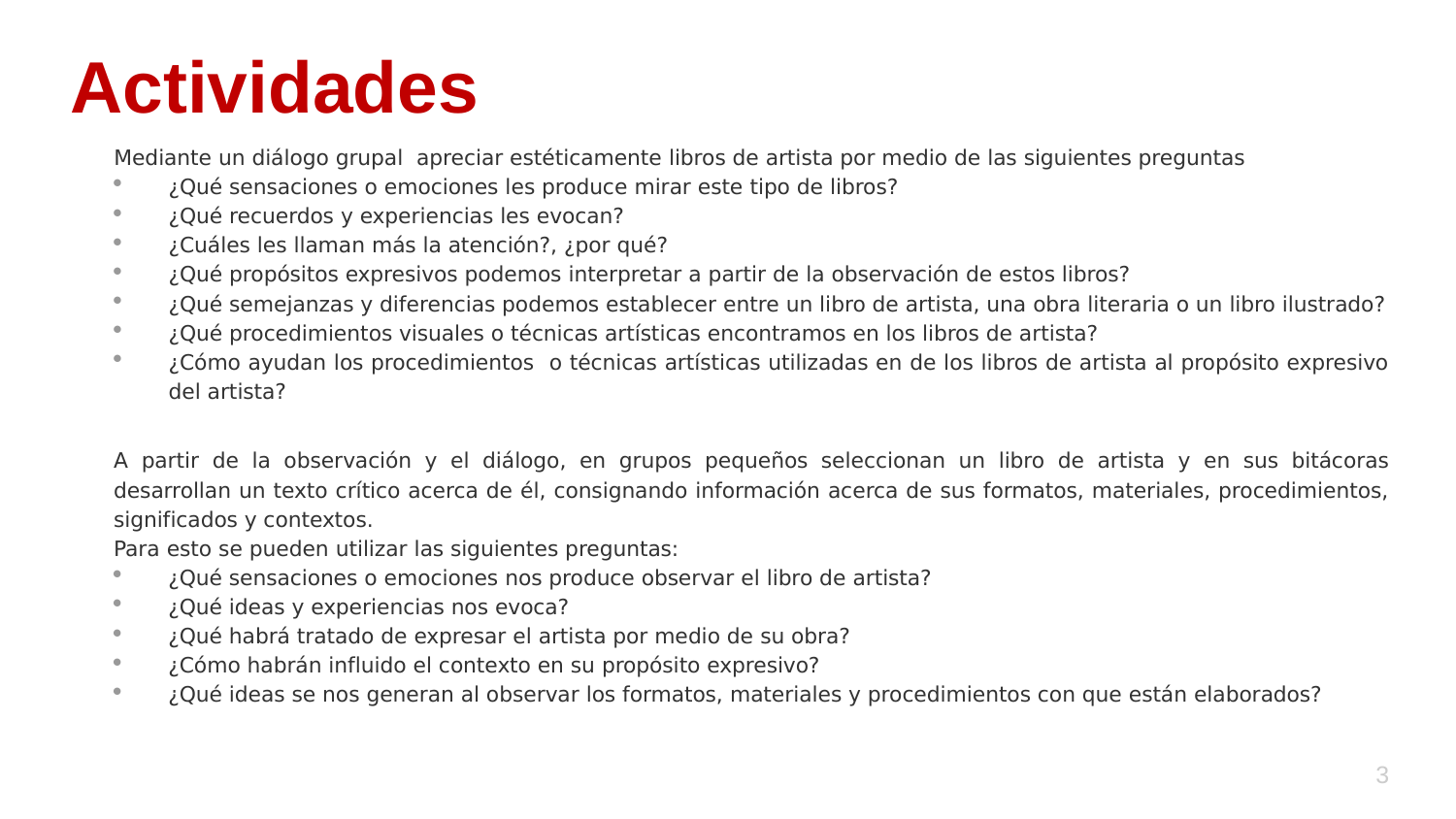

# Actividades
Mediante un diálogo grupal  apreciar estéticamente libros de artista por medio de las siguientes preguntas
¿Qué sensaciones o emociones les produce mirar este tipo de libros?
¿Qué recuerdos y experiencias les evocan?
¿Cuáles les llaman más la atención?, ¿por qué?
¿Qué propósitos expresivos podemos interpretar a partir de la observación de estos libros?
¿Qué semejanzas y diferencias podemos establecer entre un libro de artista, una obra literaria o un libro ilustrado?
¿Qué procedimientos visuales o técnicas artísticas encontramos en los libros de artista?
¿Cómo ayudan los procedimientos  o técnicas artísticas utilizadas en de los libros de artista al propósito expresivo del artista?

A partir de la observación y el diálogo, en grupos pequeños seleccionan un libro de artista y en sus bitácoras desarrollan un texto crítico acerca de él, consignando información acerca de sus formatos, materiales, procedimientos, significados y contextos.
Para esto se pueden utilizar las siguientes preguntas:
¿Qué sensaciones o emociones nos produce observar el libro de artista?
¿Qué ideas y experiencias nos evoca?
¿Qué habrá tratado de expresar el artista por medio de su obra?
¿Cómo habrán influido el contexto en su propósito expresivo?
¿Qué ideas se nos generan al observar los formatos, materiales y procedimientos con que están elaborados?
3